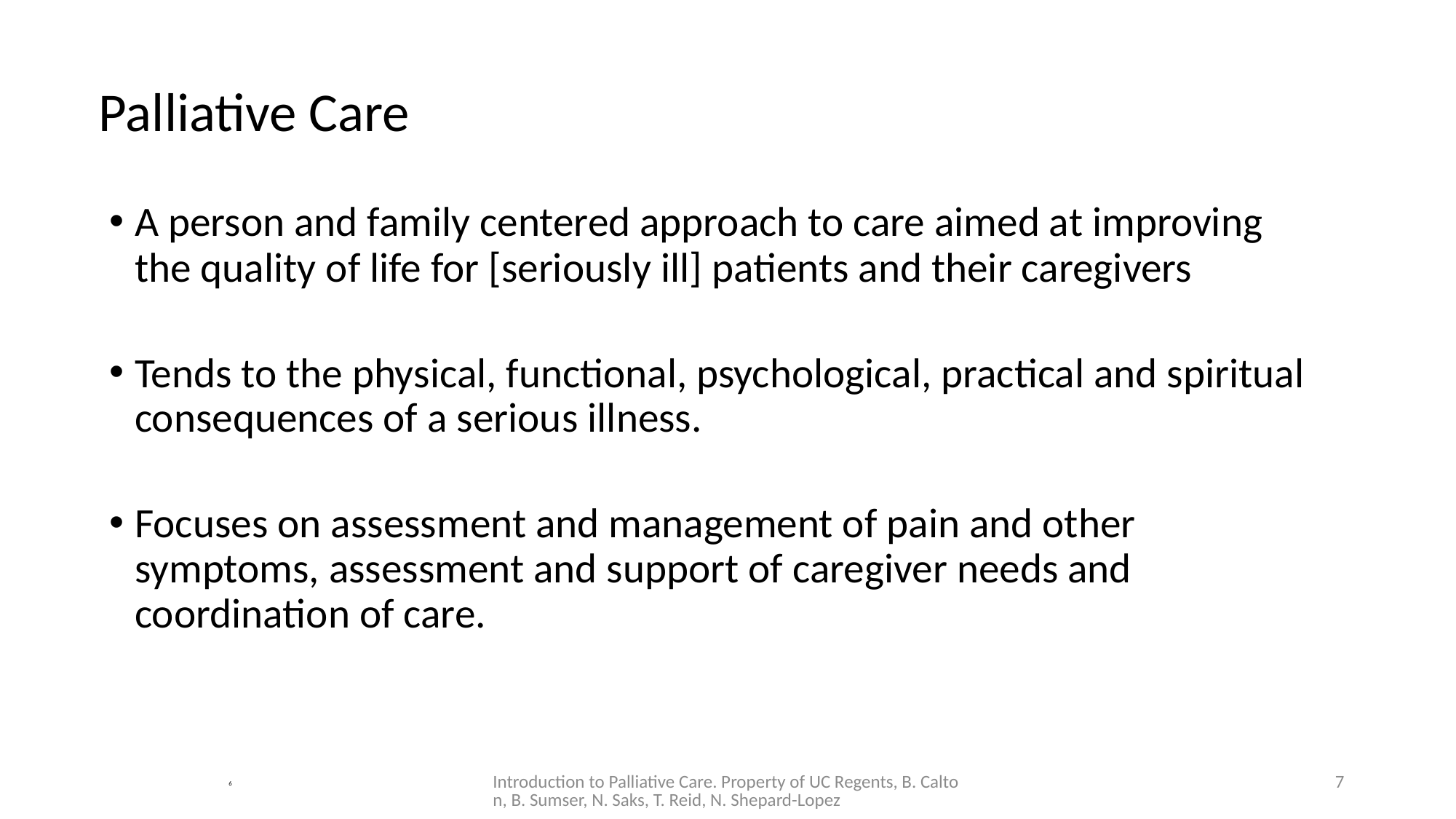

Palliative Care
A person and family centered approach to care aimed at improving the quality of life for [seriously ill] patients and their caregivers

Tends to the physical, functional, psychological, practical and spiritual consequences of a serious illness.

Focuses on assessment and management of pain and other symptoms, assessment and support of caregiver needs and coordination of care.

Introduction to Palliative Care. Property of UC Regents, B. Calton, B. Sumser, N. Saks, T. Reid, N. Shepard-Lopez
7
6